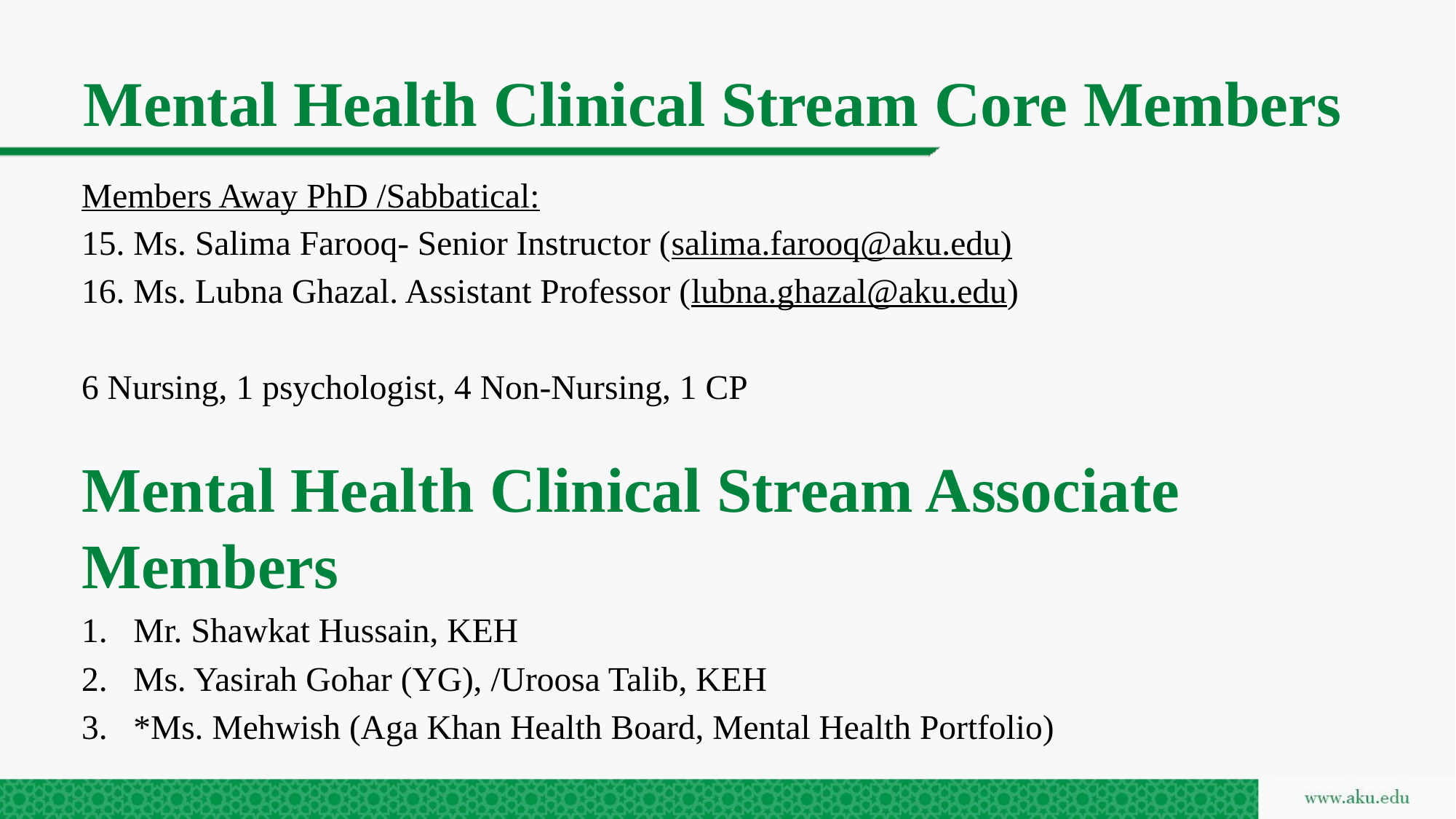

# Mental Health Clinical Stream Core Members
Members Away PhD /Sabbatical:
15. Ms. Salima Farooq- Senior Instructor (salima.farooq@aku.edu)
16. Ms. Lubna Ghazal. Assistant Professor (lubna.ghazal@aku.edu)

6 Nursing, 1 psychologist, 4 Non-Nursing, 1 CP

Mental Health Clinical Stream Associate Members
Mr. Shawkat Hussain, KEH
Ms. Yasirah Gohar (YG), /Uroosa Talib, KEH
*Ms. Mehwish (Aga Khan Health Board, Mental Health Portfolio)